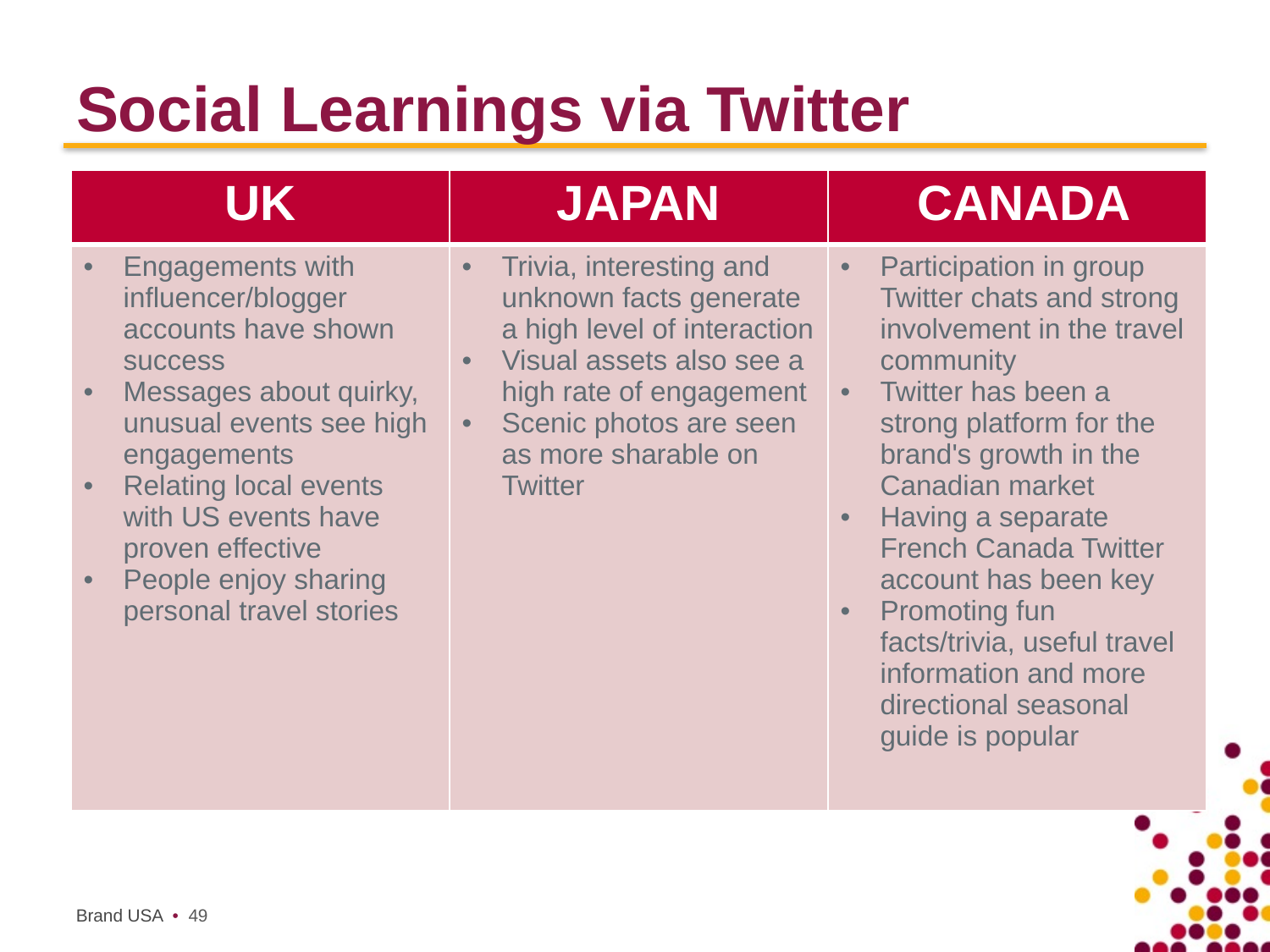

# Social Learnings via Twitter

| UK | JAPAN | CANADA |
| --- | --- | --- |
| Engagements with influencer/blogger accounts have shown success Messages about quirky, unusual events see high engagements Relating local events with US events have proven effective People enjoy sharing personal travel stories | Trivia, interesting and unknown facts generate a high level of interaction Visual assets also see a high rate of engagement Scenic photos are seen as more sharable on Twitter | Participation in group Twitter chats and strong involvement in the travel community Twitter has been a strong platform for the brand's growth in the Canadian market Having a separate French Canada Twitter account has been key Promoting fun facts/trivia, useful travel information and more directional seasonal guide is popular |